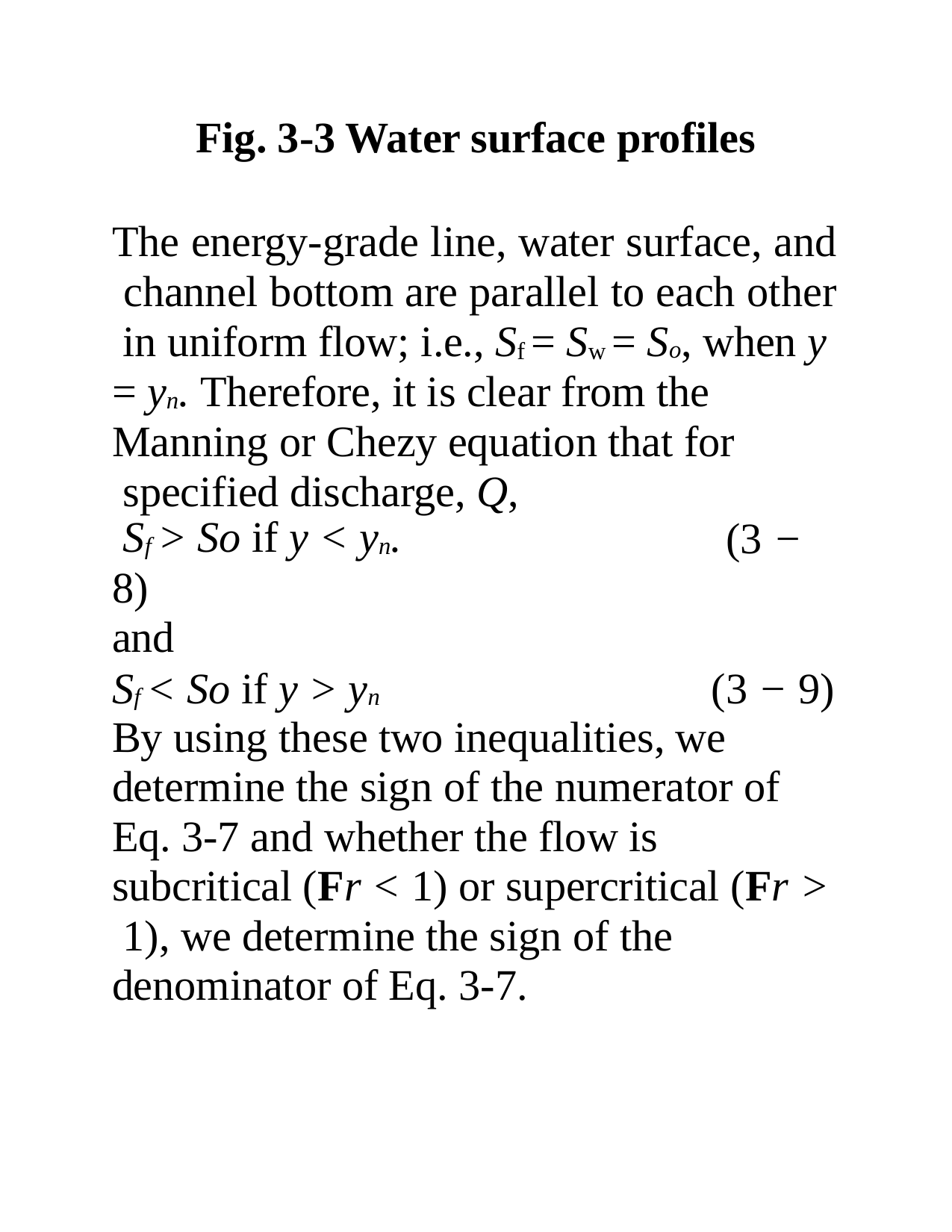

Fig. 3-3 Water surface profiles

The energy-grade line, water surface, and  channel bottom are parallel to each other  in uniform flow; i.e., Sf = Sw = So, when y
= yn. Therefore, it is clear from the  Manning or Chezy equation that for  specified discharge, Q,
Sf > So if y < yn.
8)
and
Sf < So if y > yn
(3 −
(3 − 9)
By using these two inequalities, we  determine the sign of the numerator of  Eq. 3-7 and whether the flow is  subcritical (Fr < 1) or supercritical (Fr >  1), we determine the sign of the  denominator of Eq. 3-7.